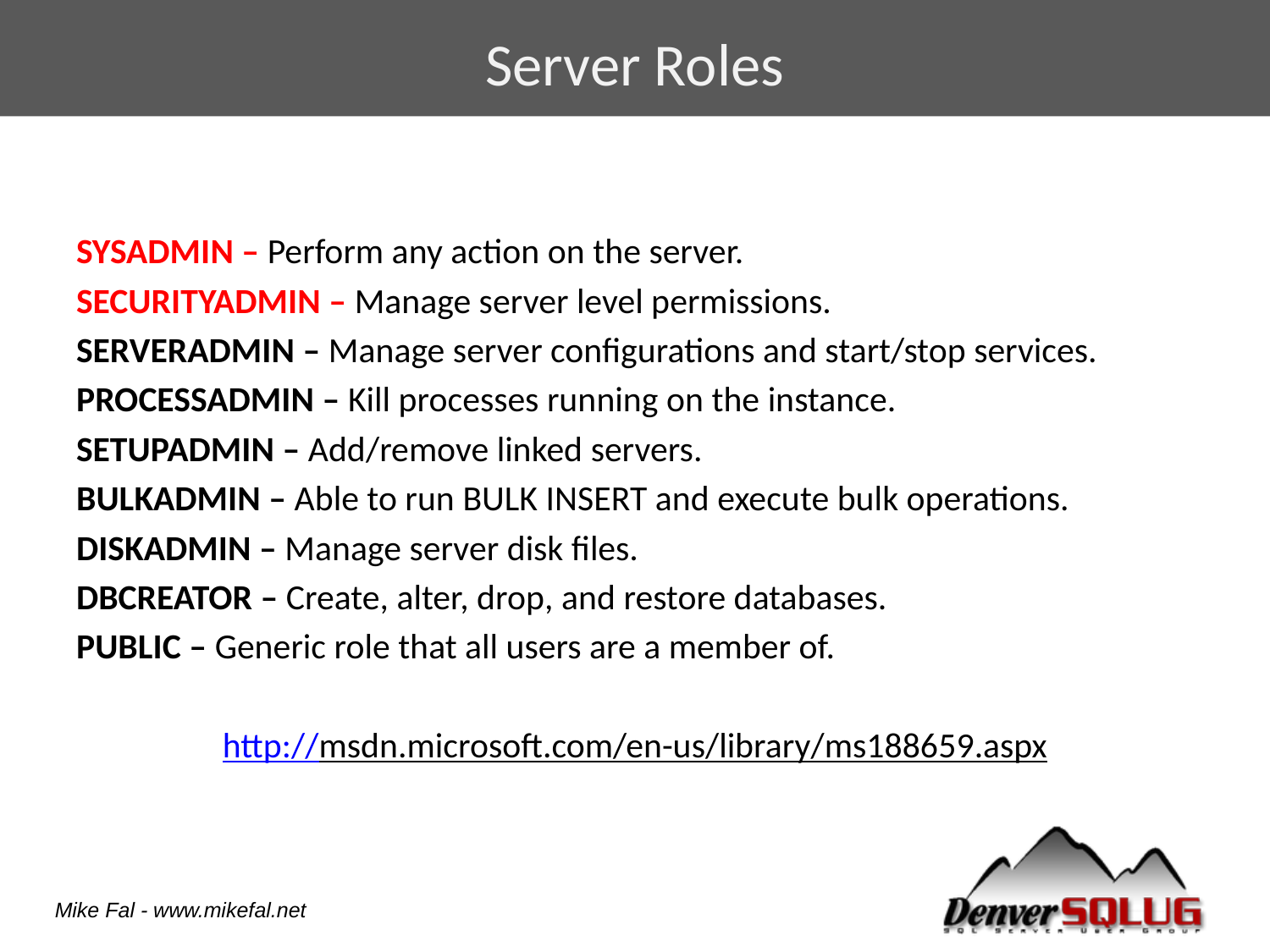

# Server Roles
SYSADMIN – Perform any action on the server.
SECURITYADMIN – Manage server level permissions.
SERVERADMIN – Manage server configurations and start/stop services.
PROCESSADMIN – Kill processes running on the instance.
SETUPADMIN – Add/remove linked servers.
BULKADMIN – Able to run BULK INSERT and execute bulk operations.
DISKADMIN – Manage server disk files.
DBCREATOR – Create, alter, drop, and restore databases.
PUBLIC – Generic role that all users are a member of.

http://msdn.microsoft.com/en-us/library/ms188659.aspx